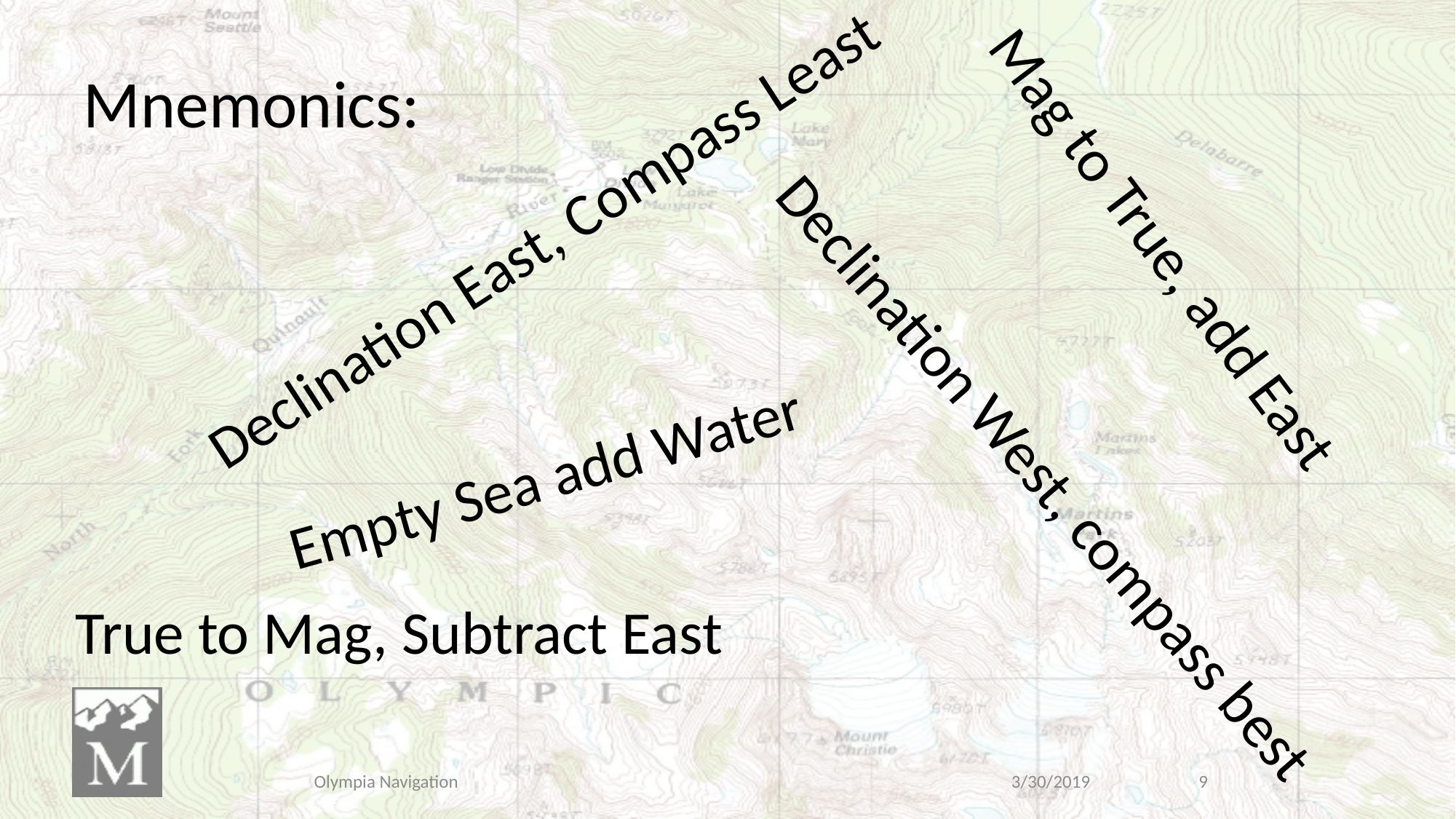

# Mnemonics:
Declination East, Compass Least
Mag to True, add East
Empty Sea add Water
Declination West, compass best
True to Mag, Subtract East
Olympia Navigation
3/30/2019
9